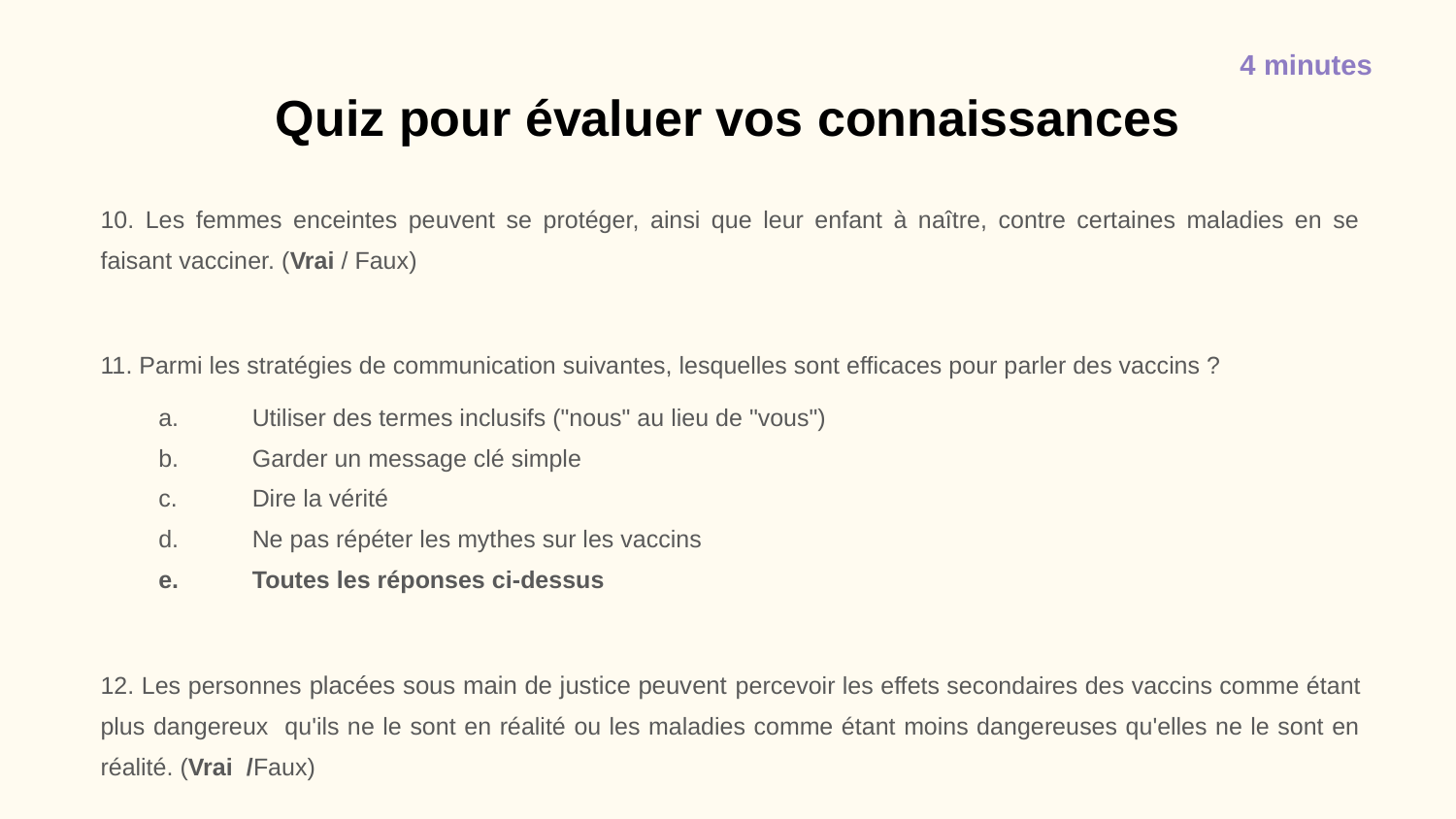

4 minutes
# Quiz pour évaluer vos connaissances
10. Les femmes enceintes peuvent se protéger, ainsi que leur enfant à naître, contre certaines maladies en se faisant vacciner. (Vrai / Faux)

11. Parmi les stratégies de communication suivantes, lesquelles sont efficaces pour parler des vaccins ?
Utiliser des termes inclusifs ("nous" au lieu de "vous")
Garder un message clé simple
Dire la vérité
Ne pas répéter les mythes sur les vaccins
Toutes les réponses ci-dessus

12. Les personnes placées sous main de justice peuvent percevoir les effets secondaires des vaccins comme étant plus dangereux  qu'ils ne le sont en réalité ou les maladies comme étant moins dangereuses qu'elles ne le sont en réalité. (Vrai  /Faux)